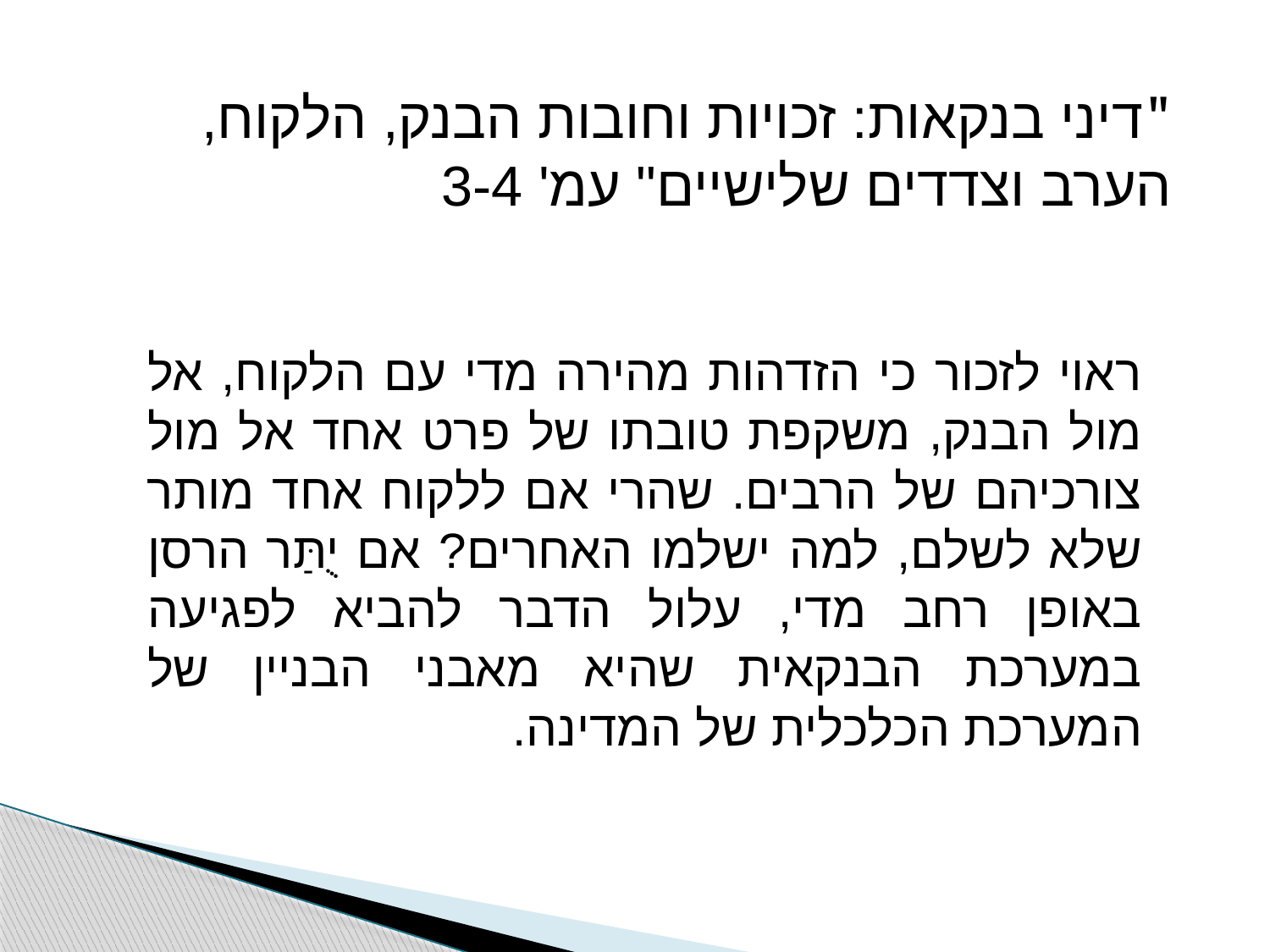

"דיני בנקאות: זכויות וחובות הבנק, הלקוח, הערב וצדדים שלישיים" עמ' 3-4
ראוי לזכור כי הזדהות מהירה מדי עם הלקוח, אל מול הבנק, משקפת טובתו של פרט אחד אל מול צורכיהם של הרבים. שהרי אם ללקוח אחד מותר שלא לשלם, למה ישלמו האחרים? אם יֻתַּר הרסן באופן רחב מדי, עלול הדבר להביא לפגיעה במערכת הבנקאית שהיא מאבני הבניין של המערכת הכלכלית של המדינה.